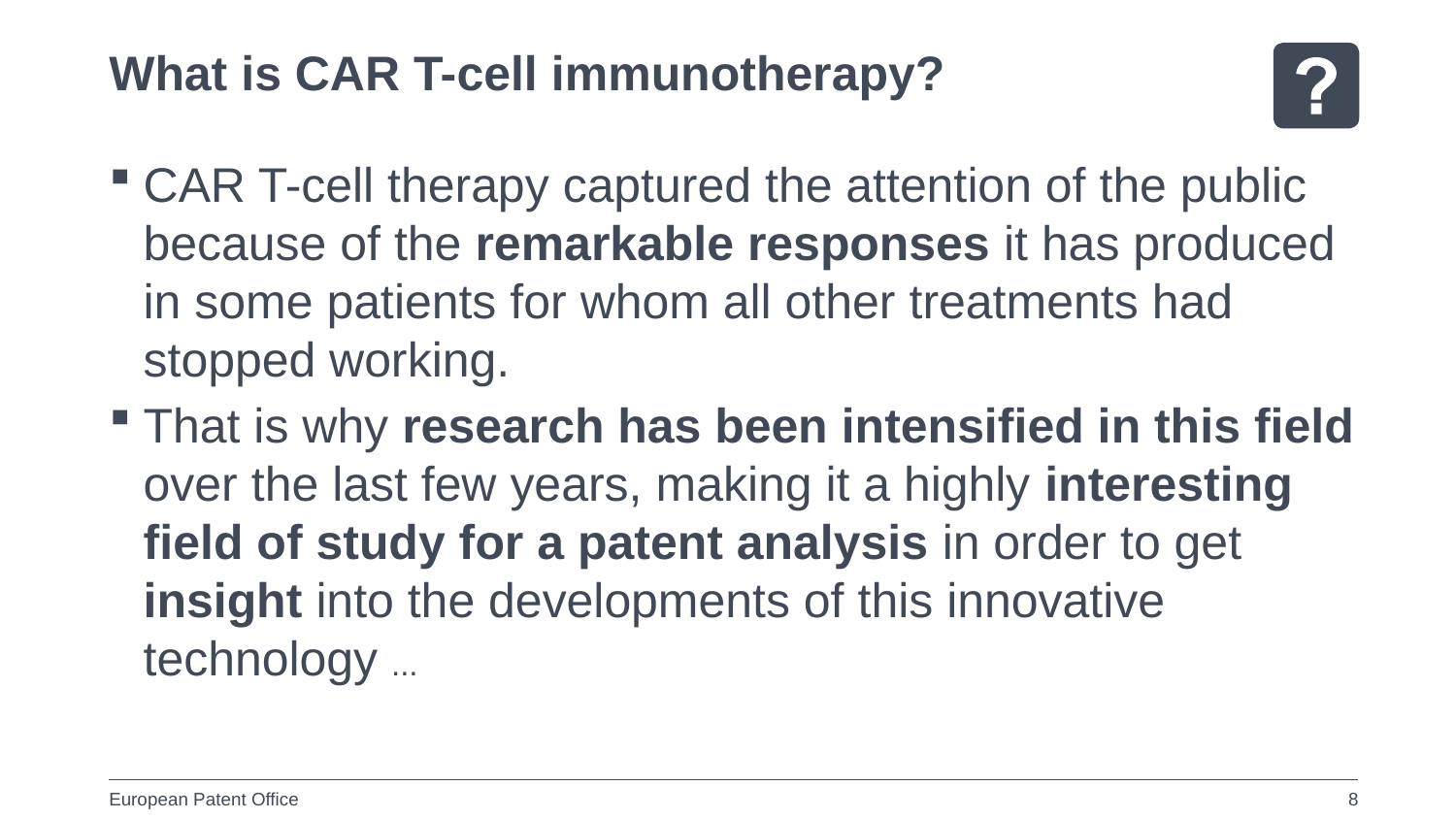

What is CAR T-cell immunotherapy?

CAR T-cell therapy captured the attention of the public because of the remarkable responses it has produced in some patients for whom all other treatments had stopped working.
That is why research has been intensified in this field over the last few years, making it a highly interesting field of study for a patent analysis in order to get insight into the developments of this innovative technology ...
8